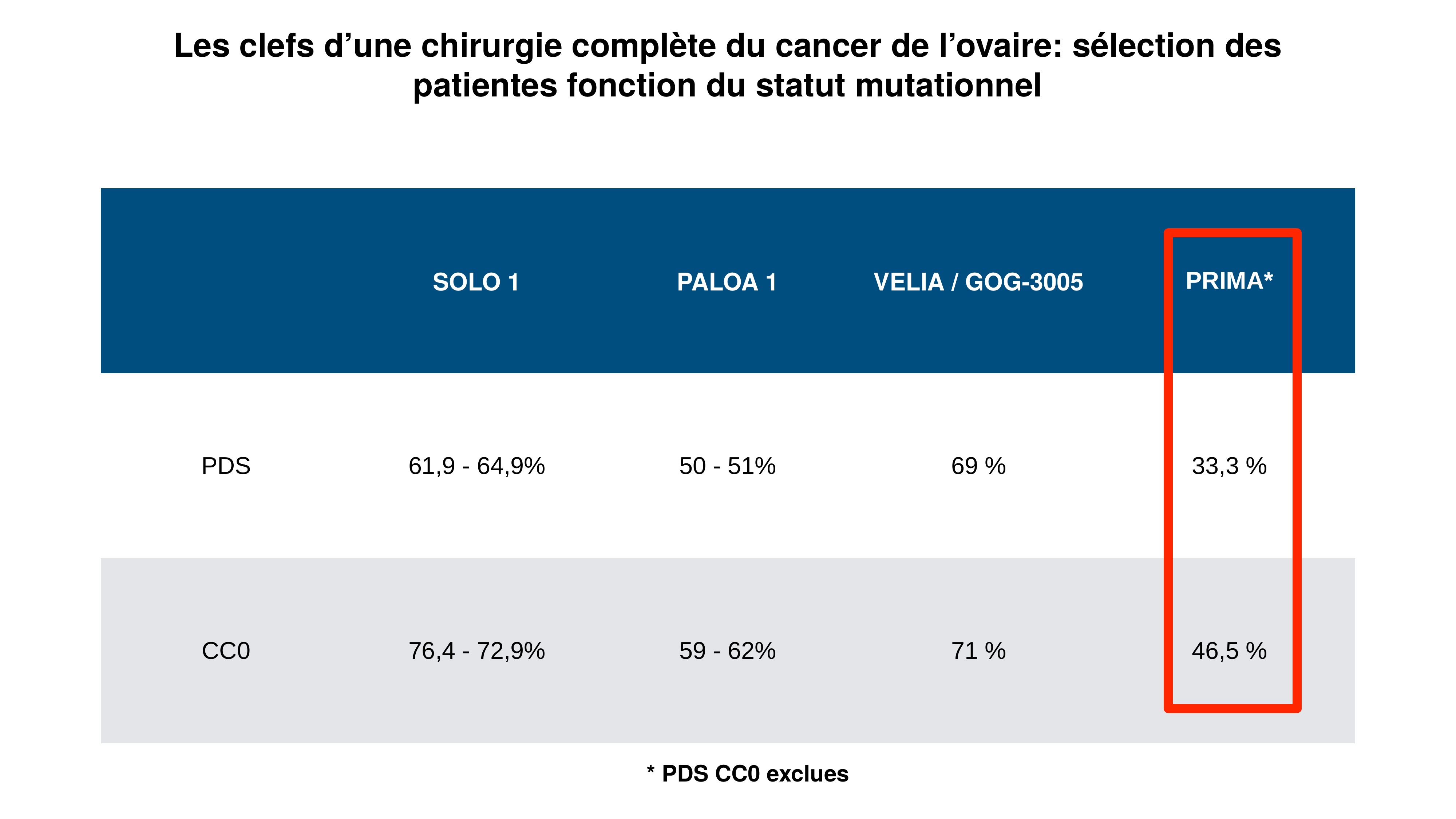

# Les clefs d’une chirurgie complète du cancer de l’ovaire: sélection des patientes fonction du statut mutationnel
|  | SOLO 1 | PALOA 1 | VELIA / GOG-3005 | PRIMA\* |
| --- | --- | --- | --- | --- |
| PDS | 61,9 - 64,9% | 50 - 51% | 69 % | 33,3 % |
| CC0 | 76,4 - 72,9% | 59 - 62% | 71 % | 46,5 % |

* PDS CC0 exclues